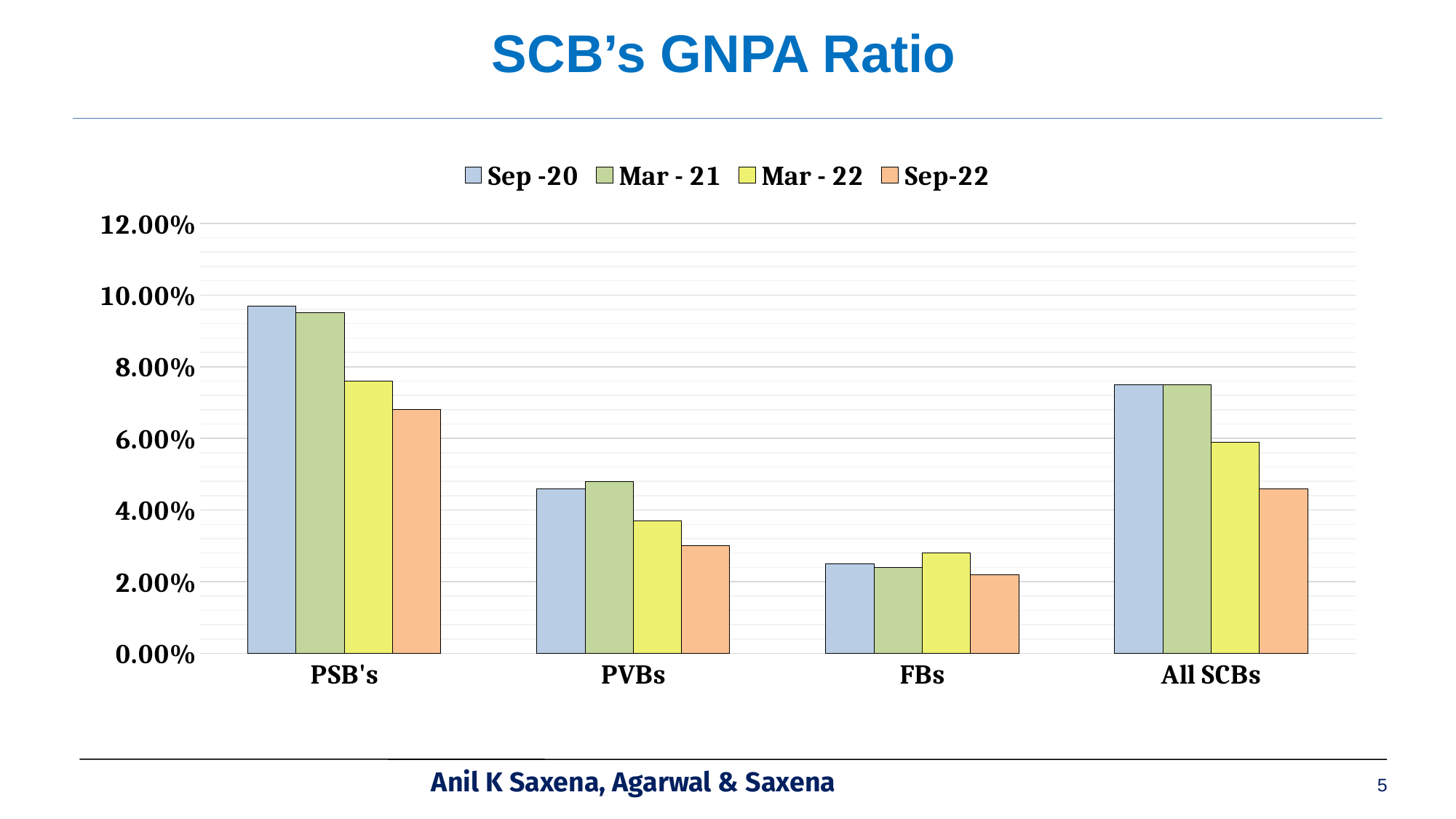

SCB’s GNPA Ratio

### Chart

| Category | Sep -20 | Mar - 21 | Mar - 22 | Sep-22 |
|---|---|---|---|---|
| PSB's | 0.097 | 0.095 | 0.076 | 0.068 |
| PVBs | 0.046 | 0.048 | 0.037 | 0.03 |
| FBs | 0.025 | 0.024 | 0.028 | 0.022 |
| All SCBs | 0.075 | 0.075 | 0.059 | 0.046 |
5